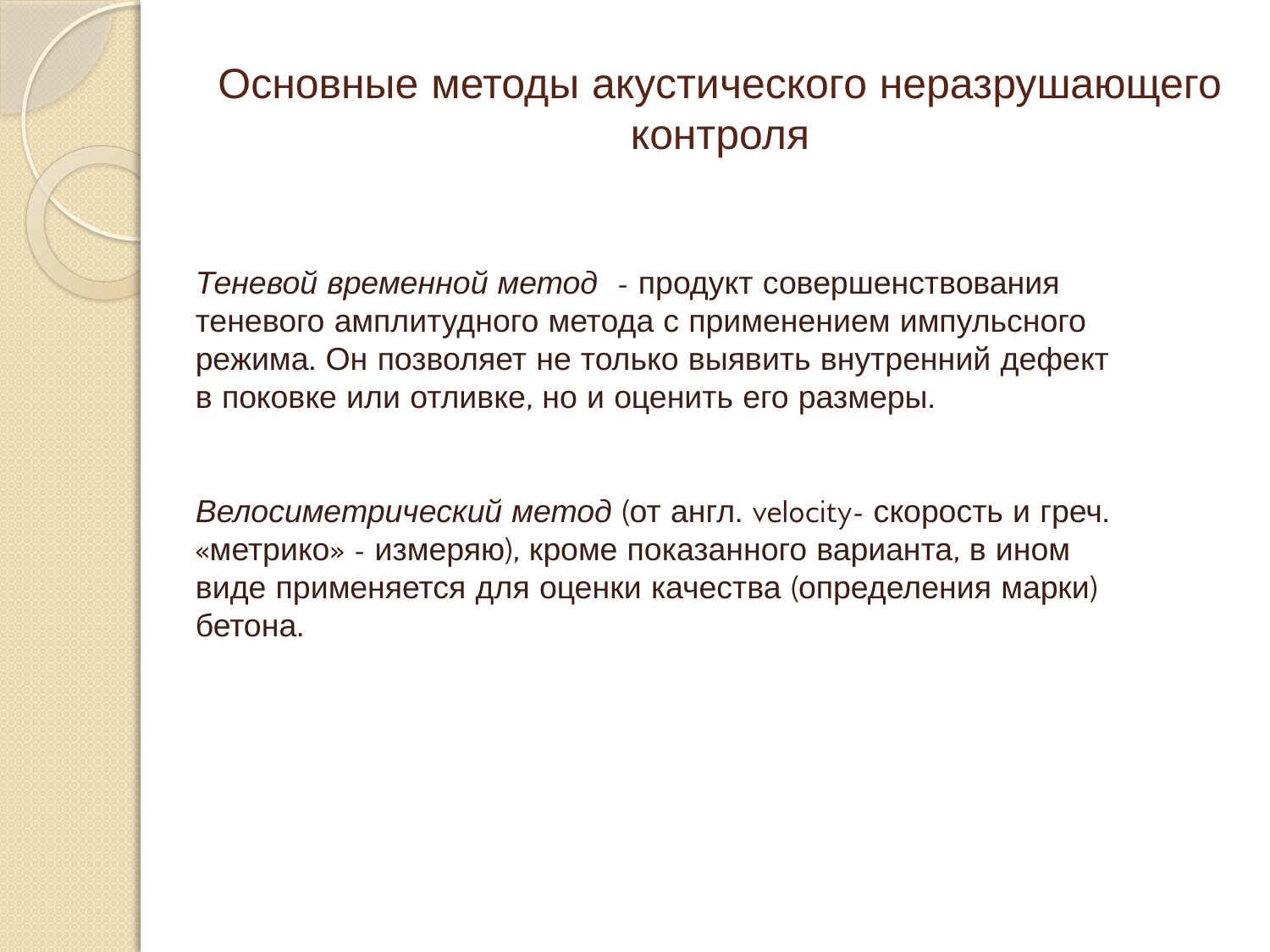

# Основные методы акустического неразрушающего контроля
Теневой временной метод  - продукт совершенствования теневого амплитудного метода с применением импульсного режима. Он позволяет не только выявить внутренний дефект в поковке или отливке, но и оценить его размеры.

Велосиметрический метод (от англ. velocity- скорость и греч. «метрико» - измеряю), кроме показанного варианта, в ином виде применяется для оценки качества (определения марки) бетона.